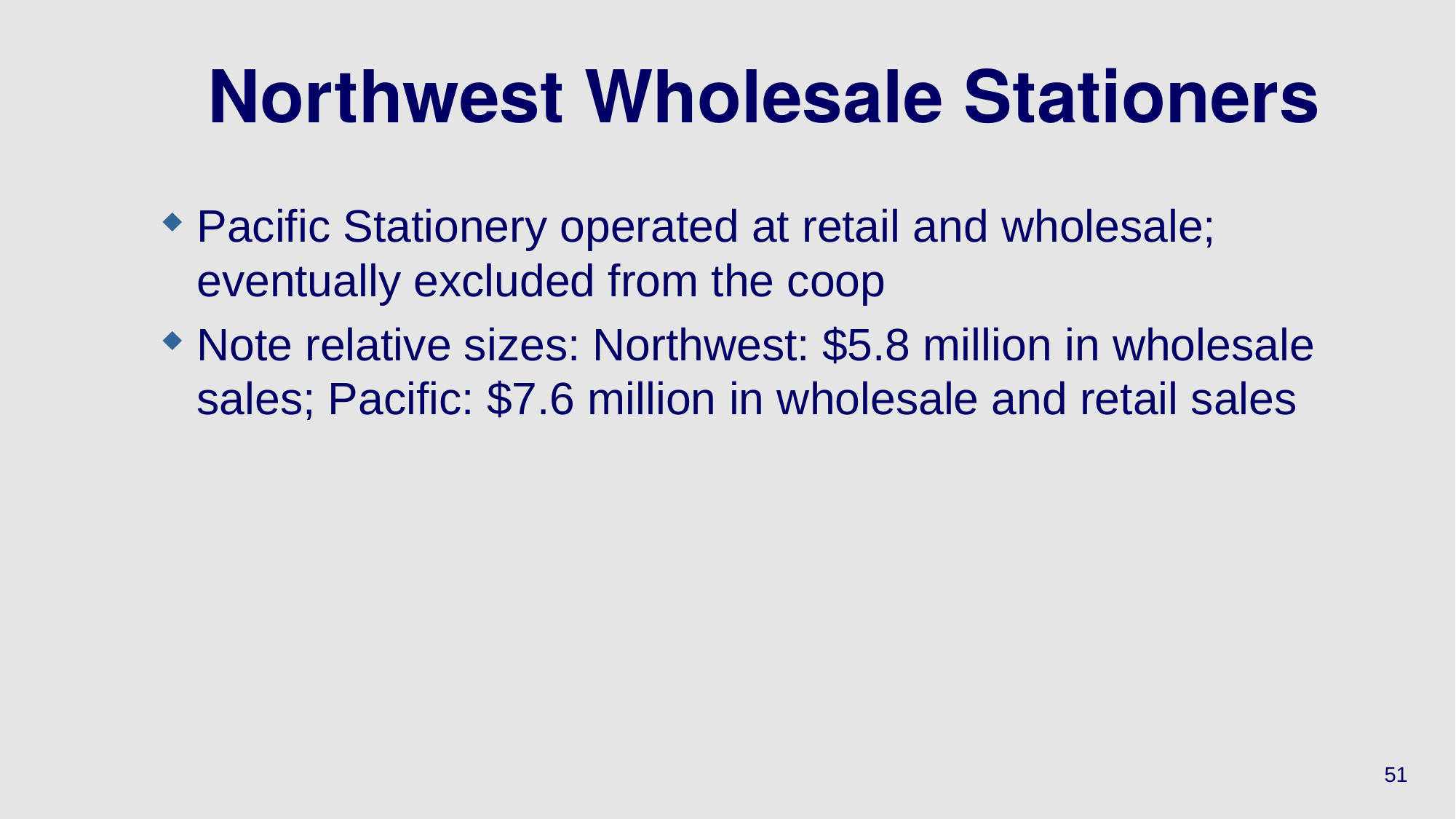

# Northwest Wholesale Stationers
Pacific Stationery operated at retail and wholesale; eventually excluded from the coop
Note relative sizes: Northwest: $5.8 million in wholesale sales; Pacific: $7.6 million in wholesale and retail sales
51